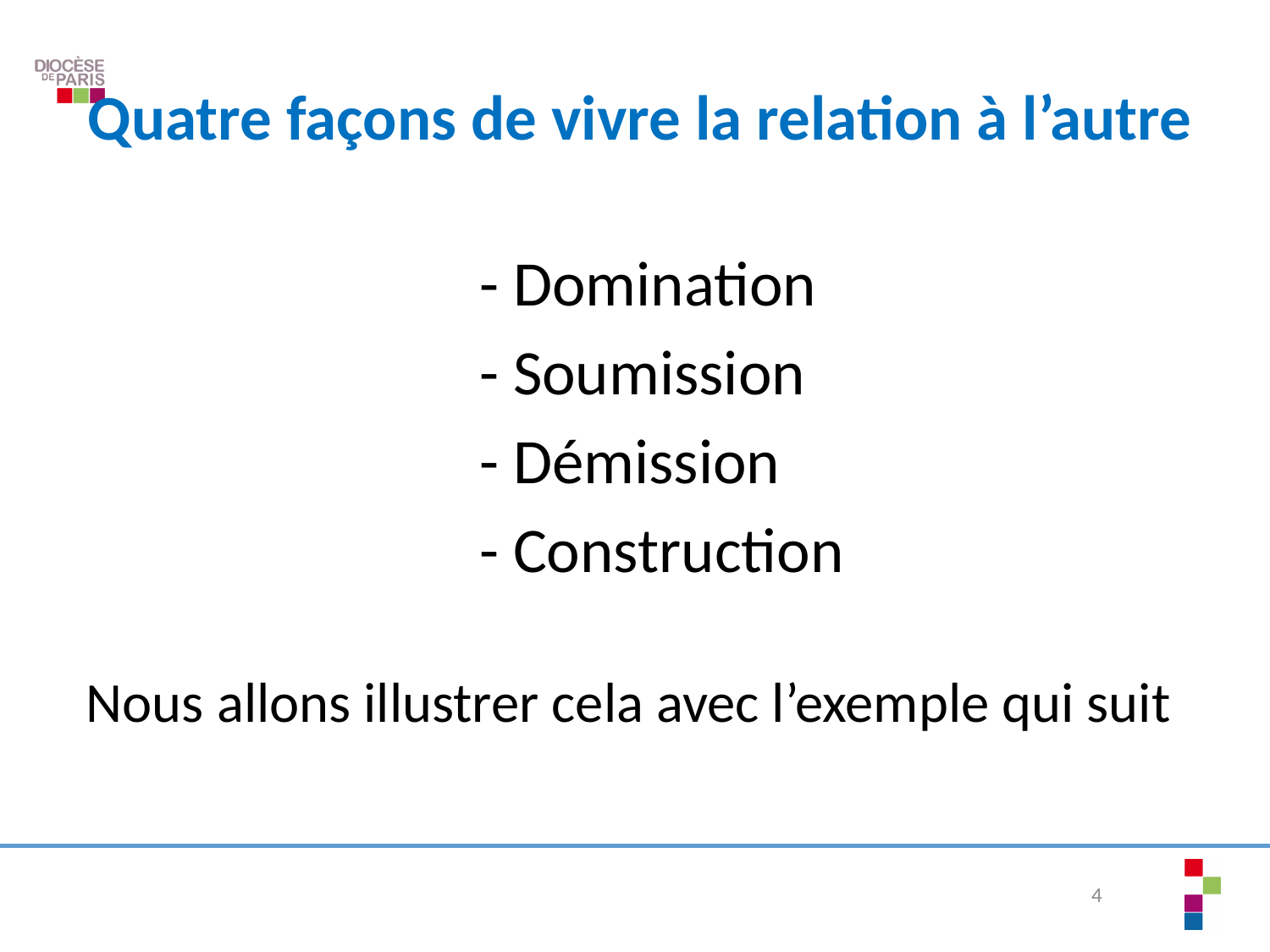

# Quatre façons de vivre la relation à l’autre
                            - Domination
                            - Soumission
                            - Démission
                            - Construction

Nous allons illustrer cela avec l’exemple qui suit

4